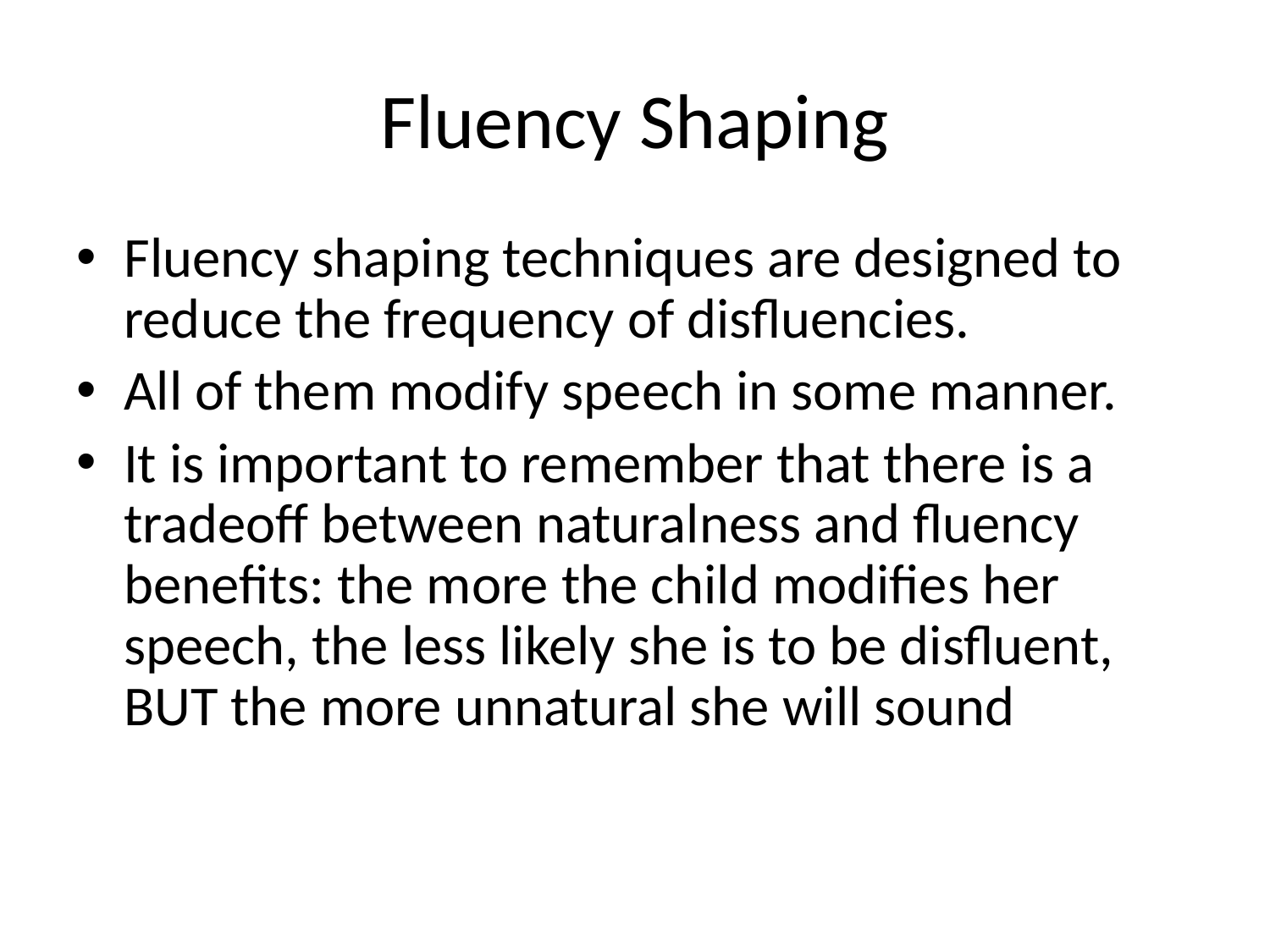

# Fluency Shaping
Fluency shaping techniques are designed to reduce the frequency of disfluencies.
All of them modify speech in some manner.
It is important to remember that there is a tradeoff between naturalness and fluency benefits: the more the child modifies her speech, the less likely she is to be disfluent, BUT the more unnatural she will sound